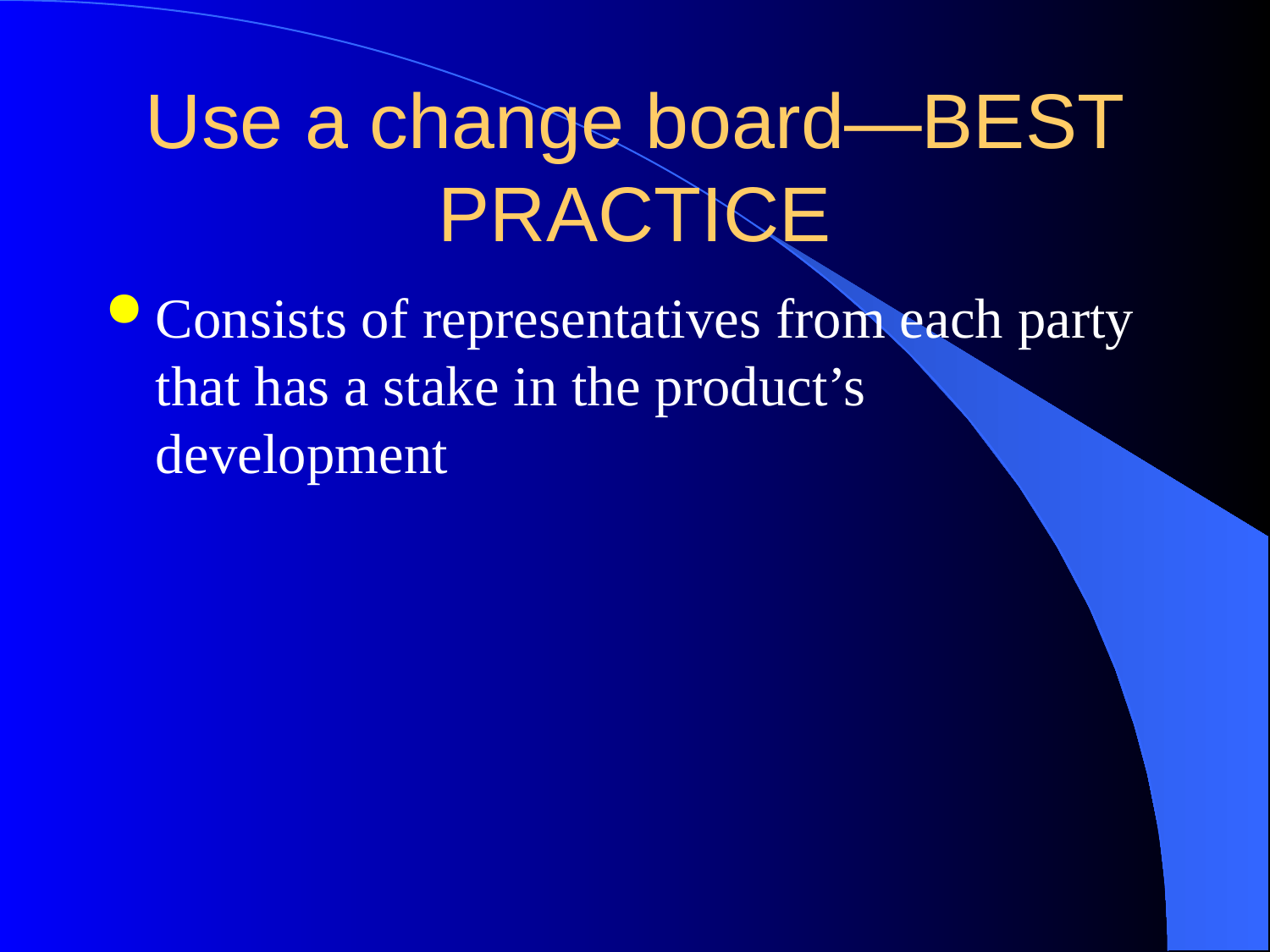

# Use a change board—BEST PRACTICE
Consists of representatives from each party that has a stake in the product’s development